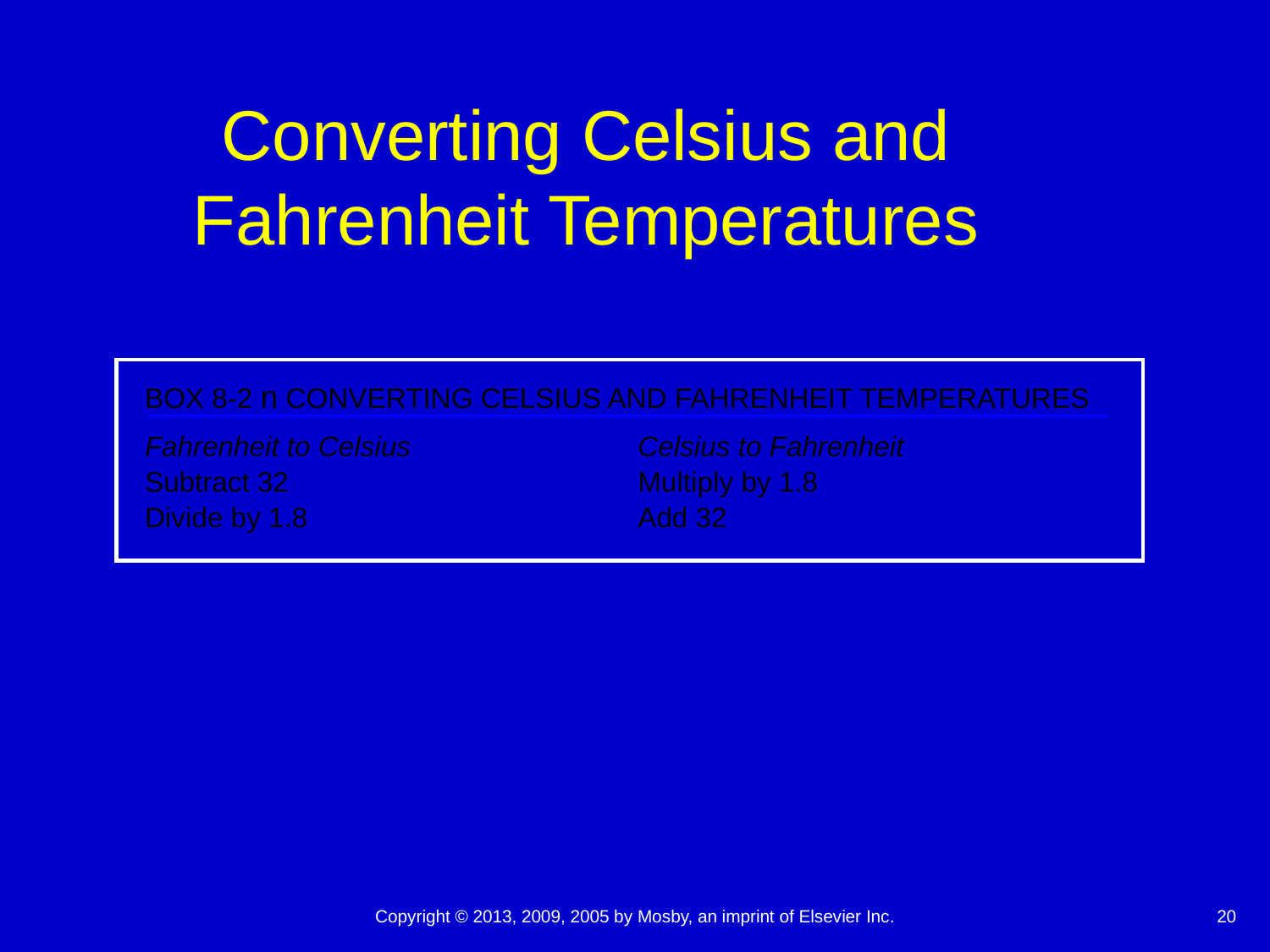

# Converting Celsius and Fahrenheit Temperatures

BOX 8-2 n CONVERTING CELSIUS AND FAHRENHEIT TEMPERATURES
Fahrenheit to Celsius	Celsius to Fahrenheit
Subtract 32	Multiply by 1.8
Divide by 1.8	Add 32